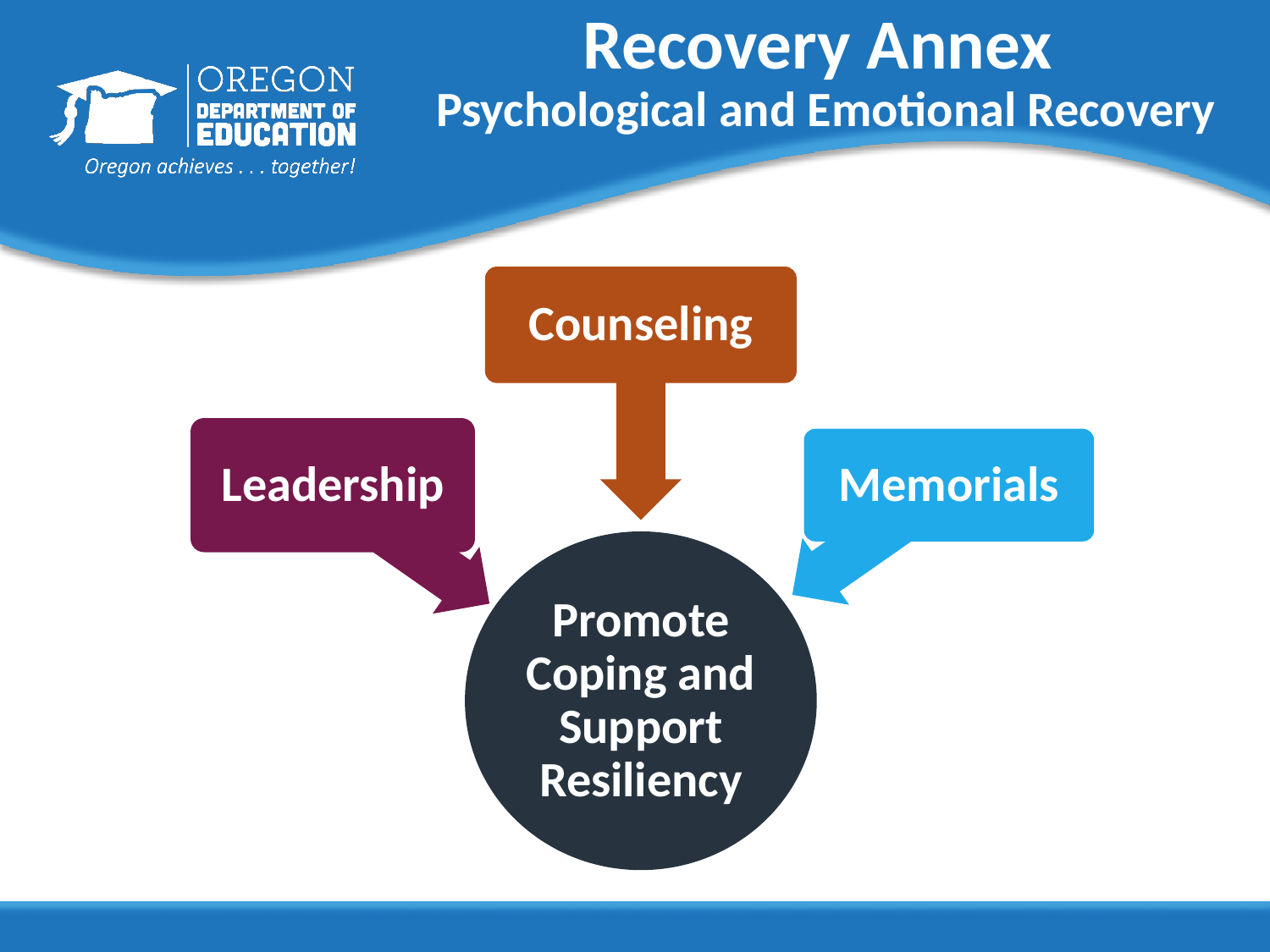

# Recovery Annex
Psychological and Emotional Recovery
Counseling

Leadership

Memorials

Promote Coping and Support Resiliency